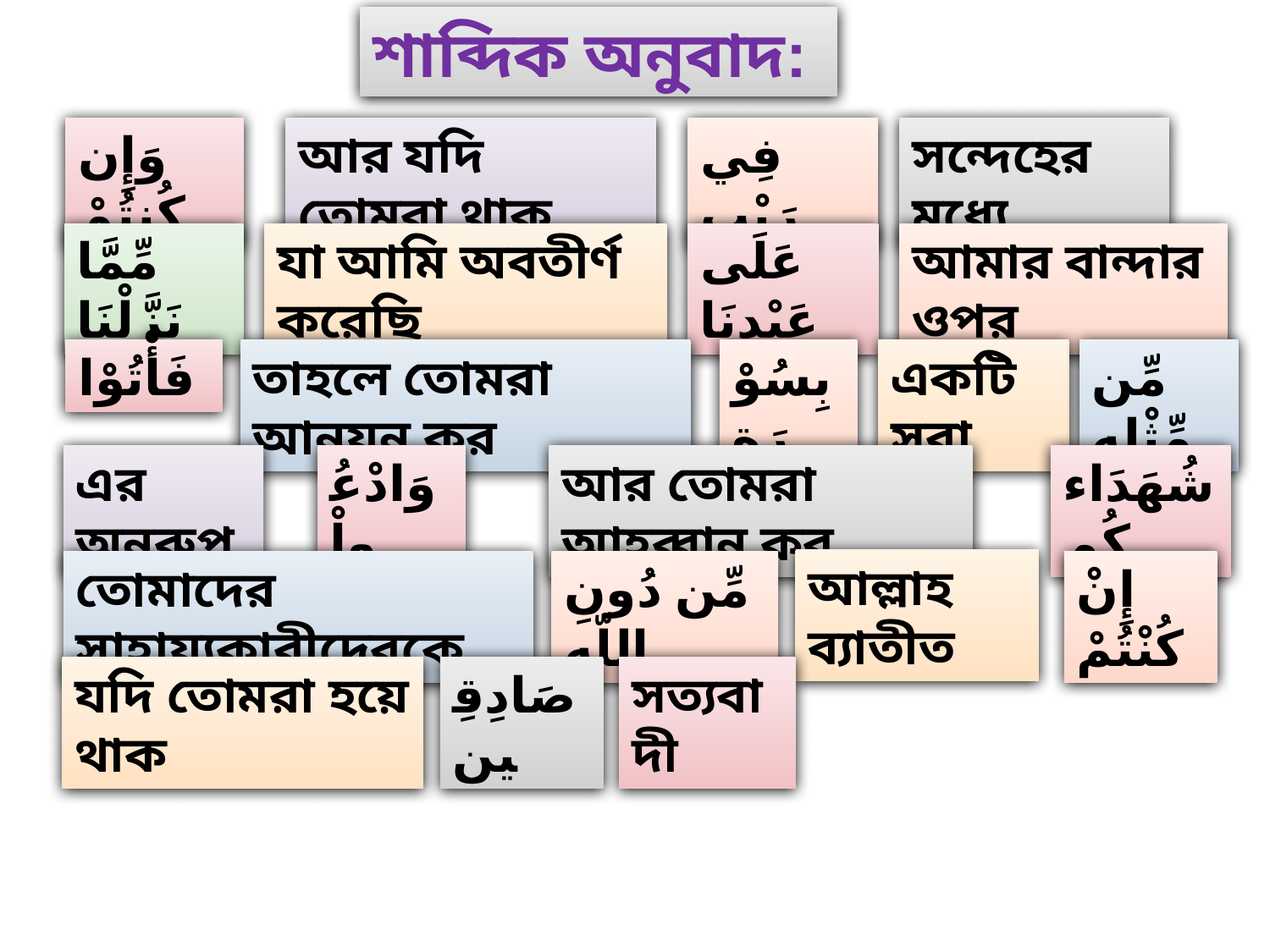

শাব্দিক অনুবাদ:
وَإِن كُنتُمْ
আর যদি তোমরা থাক
فِي رَيْبٍ
সন্দেহের মধ্যে
مِّمَّا نَزَّلْنَا
যা আমি অবতীর্ণ করেছি
عَلَى عَبْدِنَا
আমার বান্দার ওপর
فَأْتُوْا
তাহলে তোমরা আনয়ন কর
بِسُوْرَةٍ
একটি সুরা
مِّن مِّثْلِهِ
এর অনুরুপ
وَادْعُواْ
আর তোমরা আহব্বান কর
شُهَدَاءكُم
আল্লাহ ব্যাতীত
তোমাদের সাহায্যকারীদেরকে
مِّن دُونِ اللّهِ
إِنْ كُنْتُمْ
যদি তোমরা হয়ে থাক
صَادِقِين
সত্যবাদী